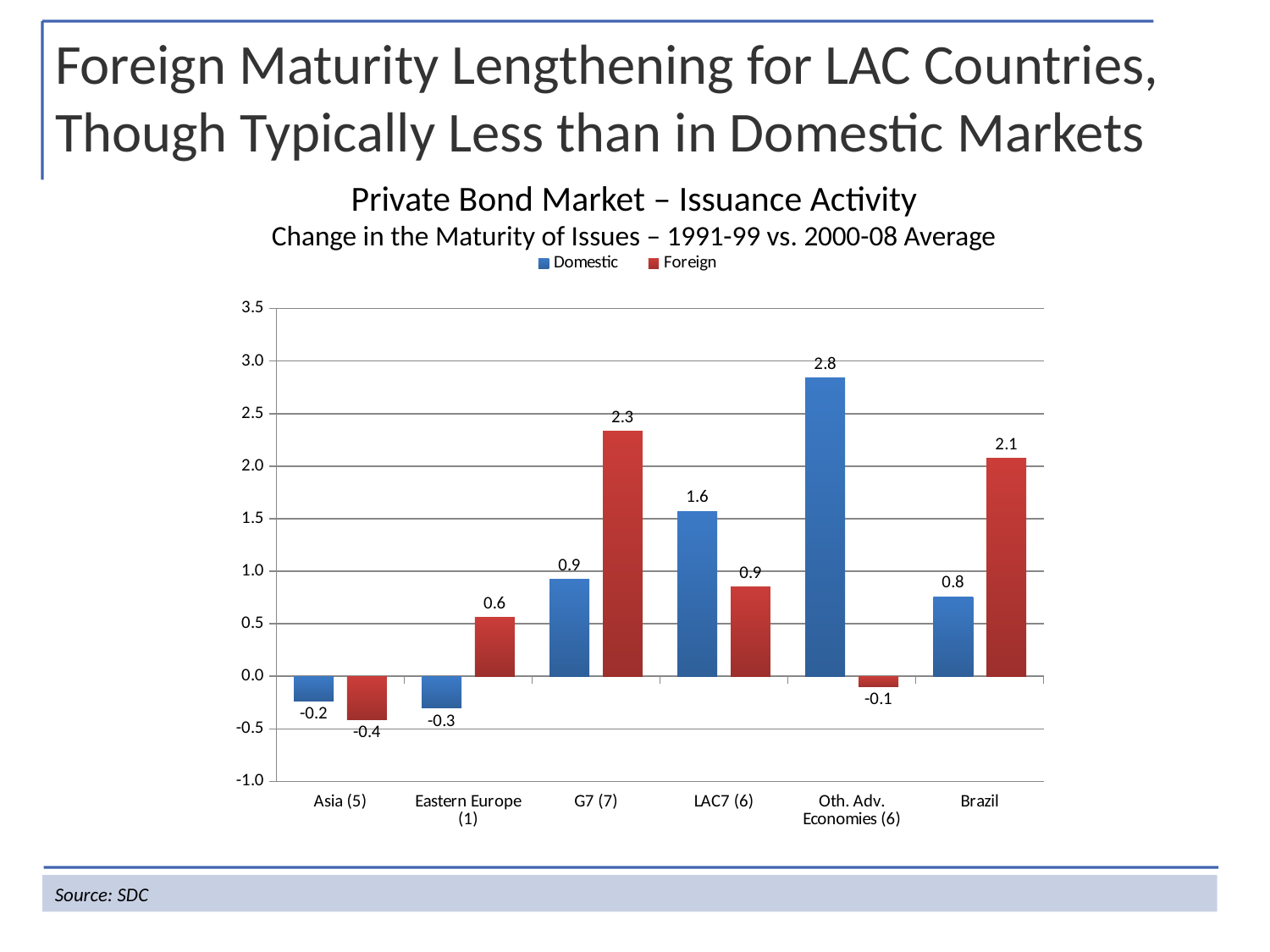

Foreign Maturity Lengthening for LAC Countries, Though Typically Less than in Domestic Markets
Private Bond Market – Issuance Activity
Change in the Maturity of Issues – 1991-99 vs. 2000-08 Average

### Chart

| Category | Domestic | Foreign |
|---|---|---|
| Asia (5) | -0.23446100000000017 | -0.4096150000000005 |
| Eastern Europe (1) | -0.301234 | 0.5607949999999997 |
| G7 (7) | 0.9203780000000013 | 2.3318379999999967 |
| LAC7 (6) | 1.5704609999999999 | 0.8510850000000006 |
| Oth. Adv. Economies (6) | 2.8382549999999904 | -0.0964099999999997 |
| Brazil | 0.7574062222222215 | 2.0755770000000022 |
Source: SDC